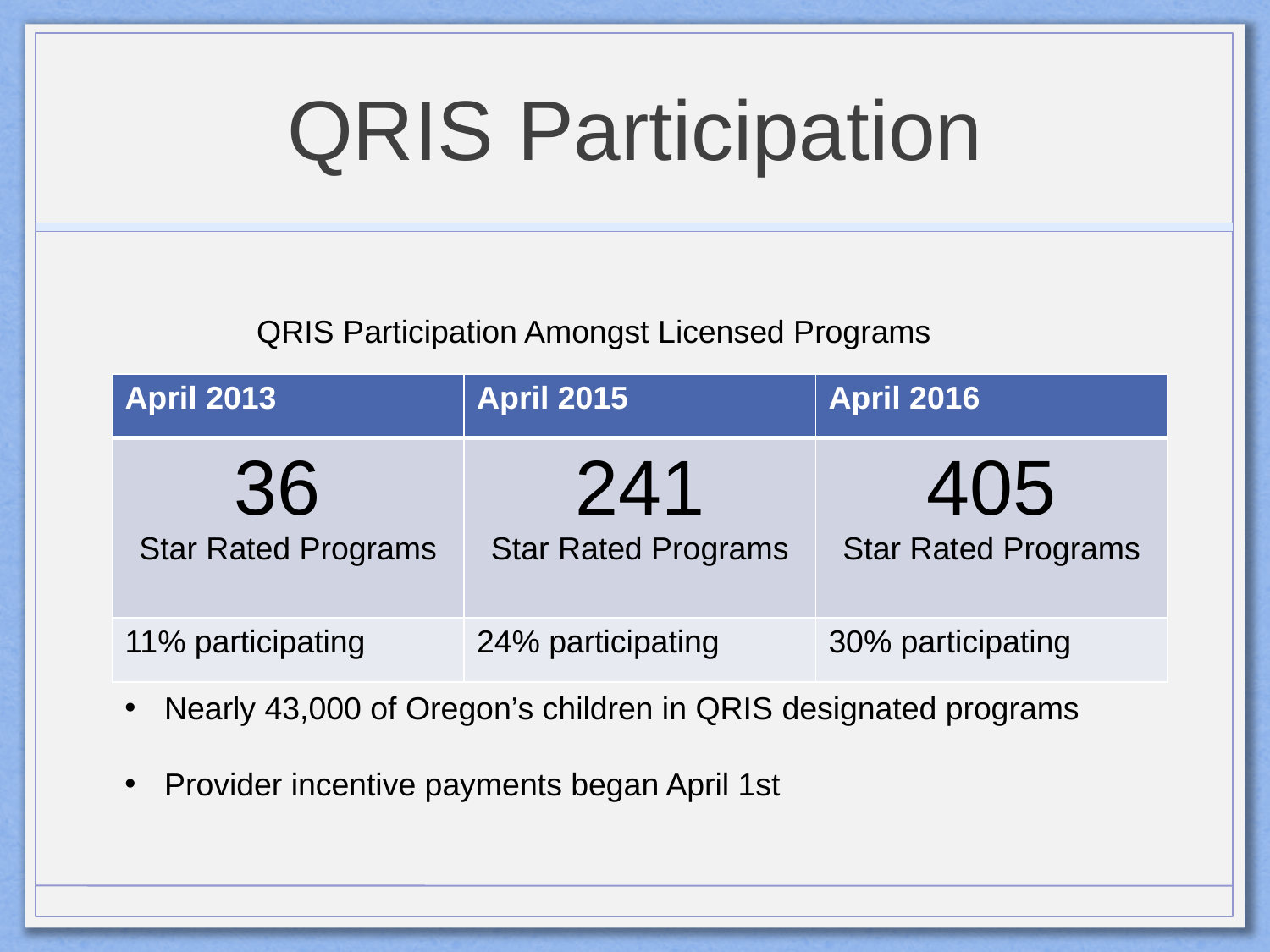

# QRIS Participation
QRIS Participation Amongst Licensed Programs
| April 2013 | April 2015 | April 2016 |
| --- | --- | --- |
| 36 Star Rated Programs | 241 Star Rated Programs | 405 Star Rated Programs |
| 11% participating | 24% participating | 30% participating |
Nearly 43,000 of Oregon’s children in QRIS designated programs

Provider incentive payments began April 1st